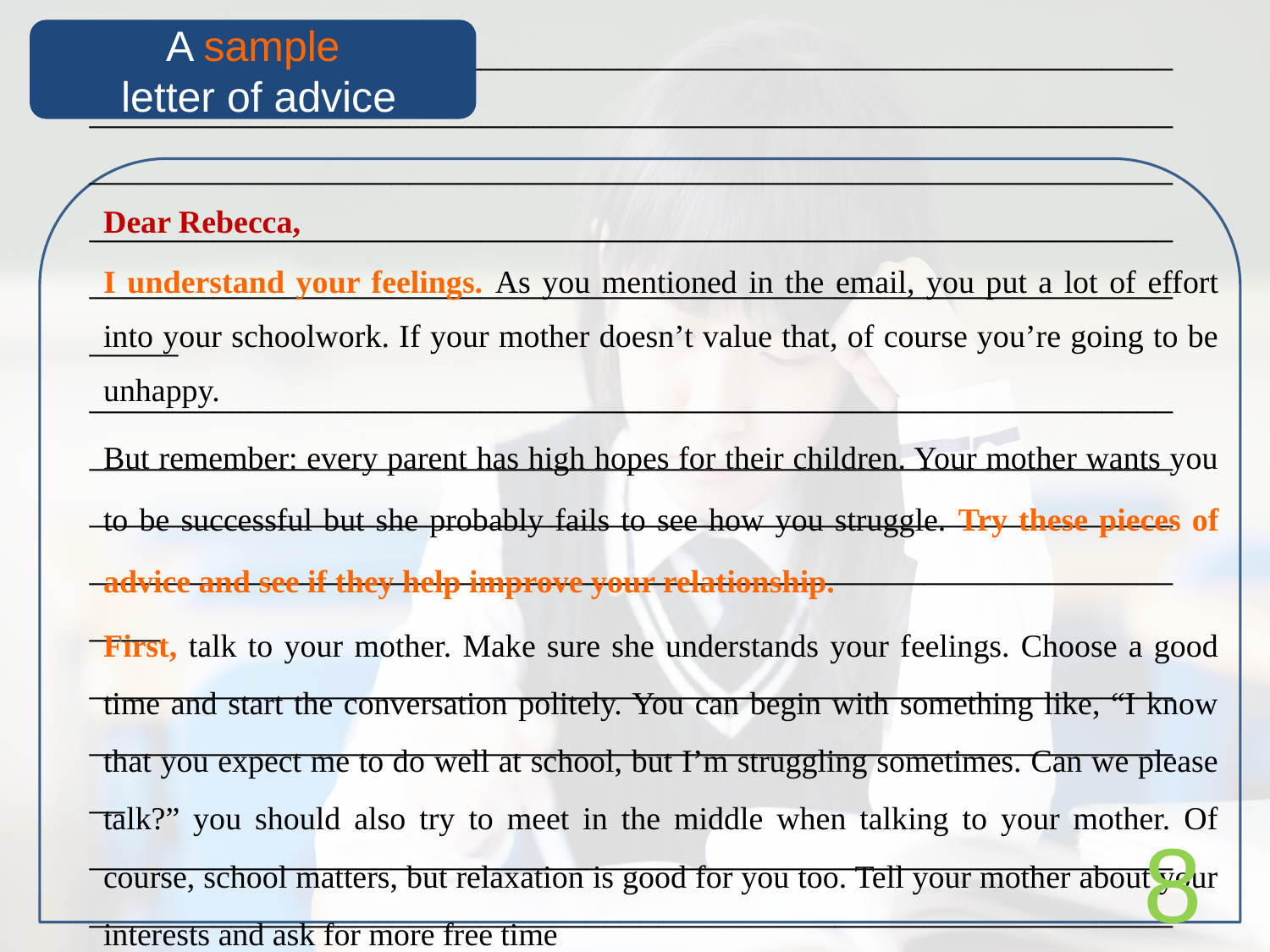

A sample
 letter of advice

Dear Rebecca,
I understand your feelings. As you mentioned in the email, you put a lot of effort into your schoolwork. If your mother doesn’t value that, of course you’re going to be unhappy.
But remember: every parent has high hopes for their children. Your mother wants you to be successful but she probably fails to see how you struggle. Try these pieces of advice and see if they help improve your relationship.
First, talk to your mother. Make sure she understands your feelings. Choose a good time and start the conversation politely. You can begin with something like, “I know that you expect me to do well at school, but I’m struggling sometimes. Can we please talk?” you should also try to meet in the middle when talking to your mother. Of course, school matters, but relaxation is good for you too. Tell your mother about your interests and ask for more free time
______________________________________________________________________________________________________________________________________________________________________________________________________________________________________________________________________________________________________________________
________________________________________________________________________________________________________________________________________________________________________________________________________________________________________________________
____________________________________________________________________________________________________________________________
____________________________________________________________________________________________________________________________

8